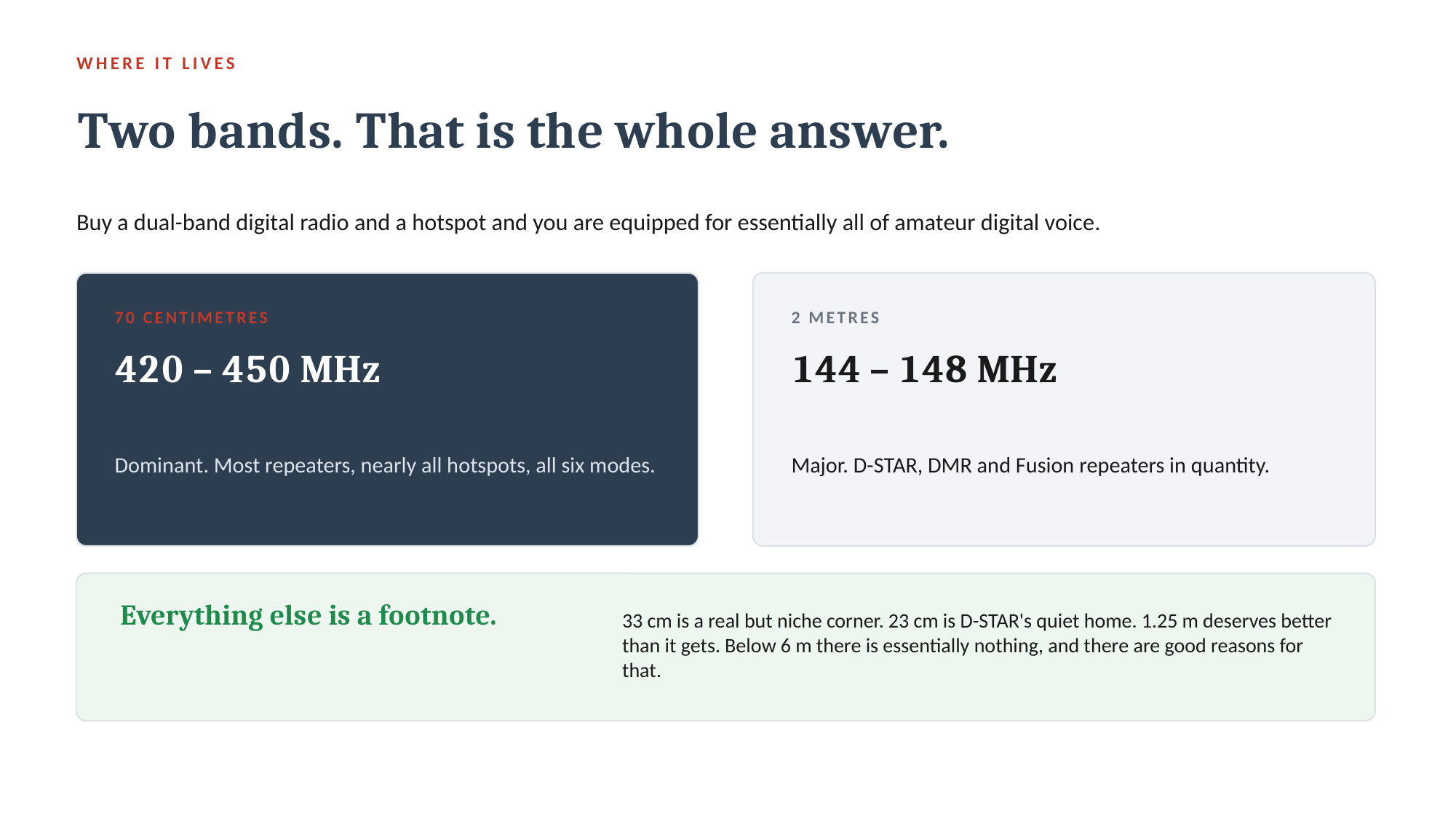

WHERE IT LIVES
Two bands. That is the whole answer.
Buy a dual-band digital radio and a hotspot and you are equipped for essentially all of amateur digital voice.

70 CENTIMETRES
2 METRES
420 – 450 MHz
144 – 148 MHz
Dominant. Most repeaters, nearly all hotspots, all six modes.
Major. D-STAR, DMR and Fusion repeaters in quantity.

Everything else is a footnote.
33 cm is a real but niche corner. 23 cm is D-STAR's quiet home. 1.25 m deserves better than it gets. Below 6 m there is essentially nothing, and there are good reasons for that.